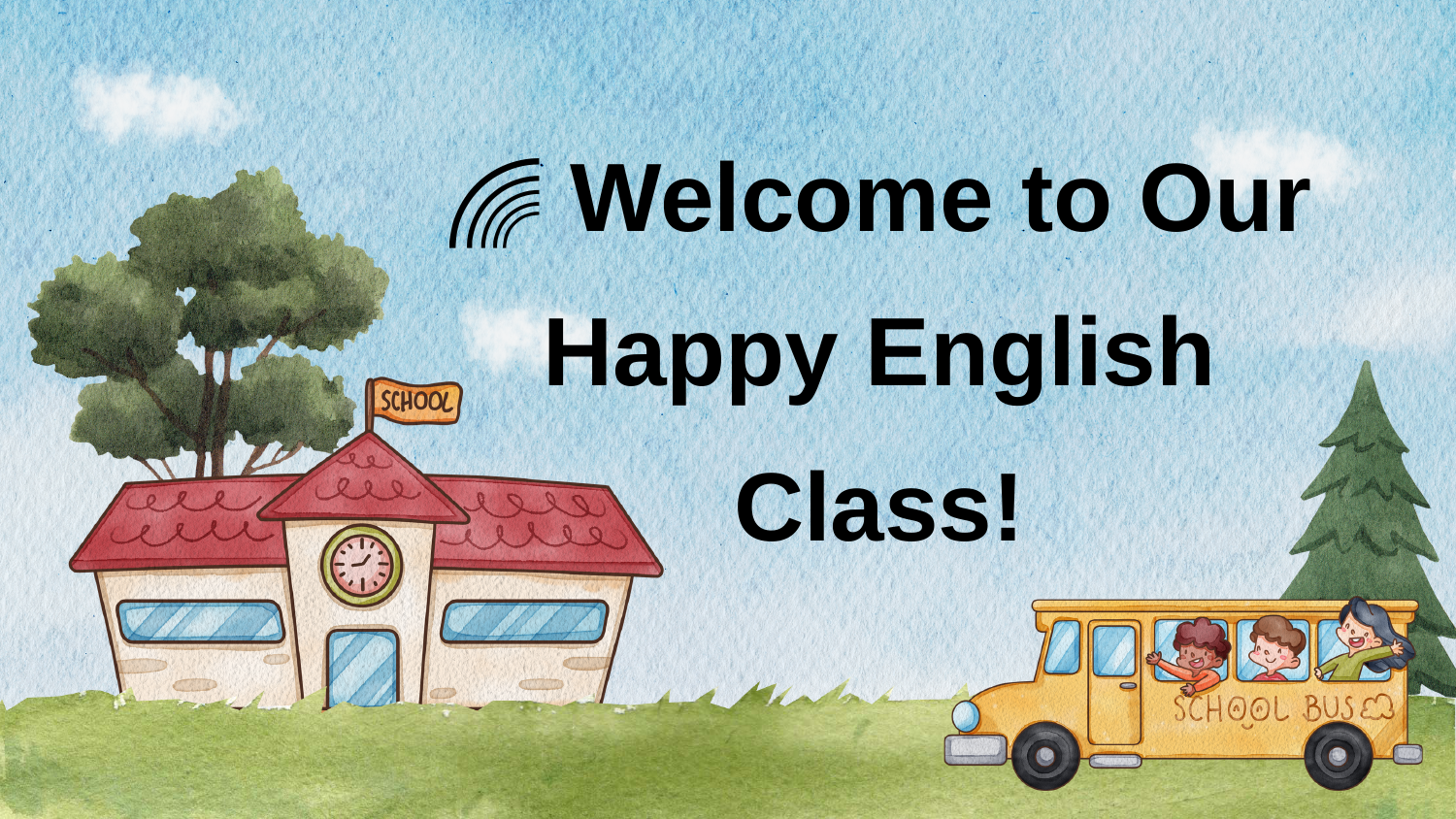

🌈 Welcome to Our Happy English Class!